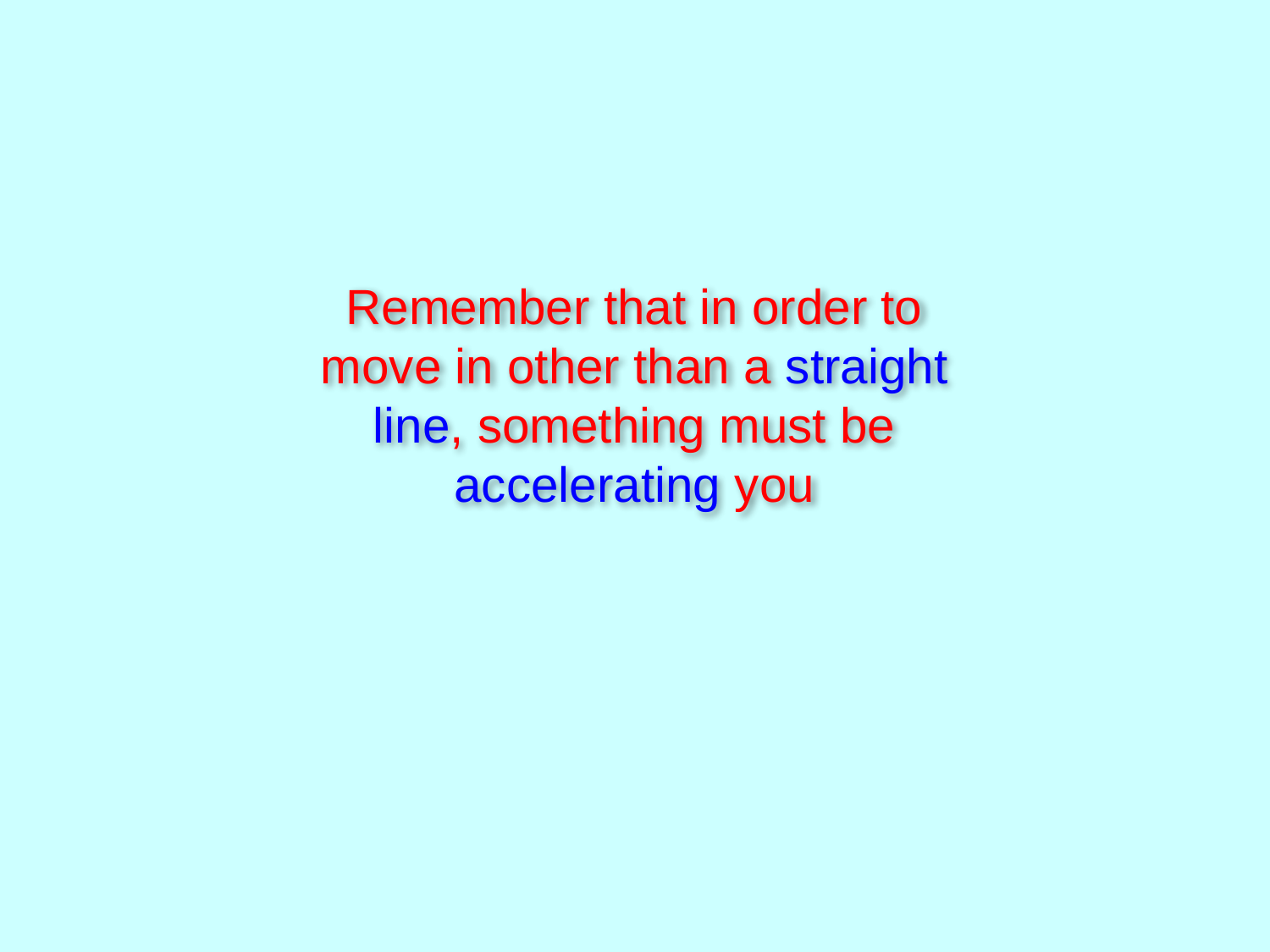

Remember that in order to move in other than a straight line, something must be accelerating you